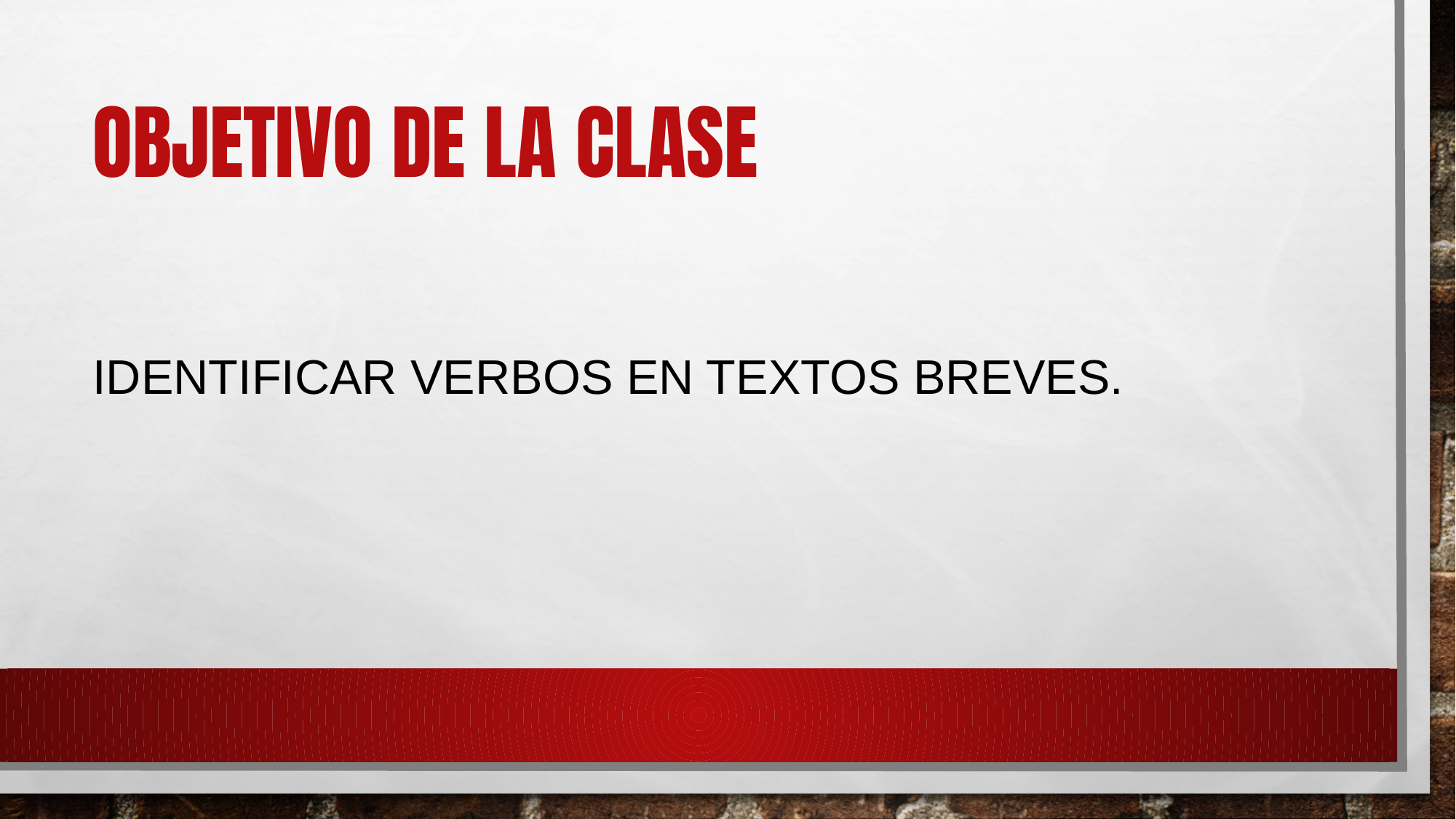

# OBJETIVO DE LA CLASE
Identificar VERBOS EN TEXTOS BREVES.